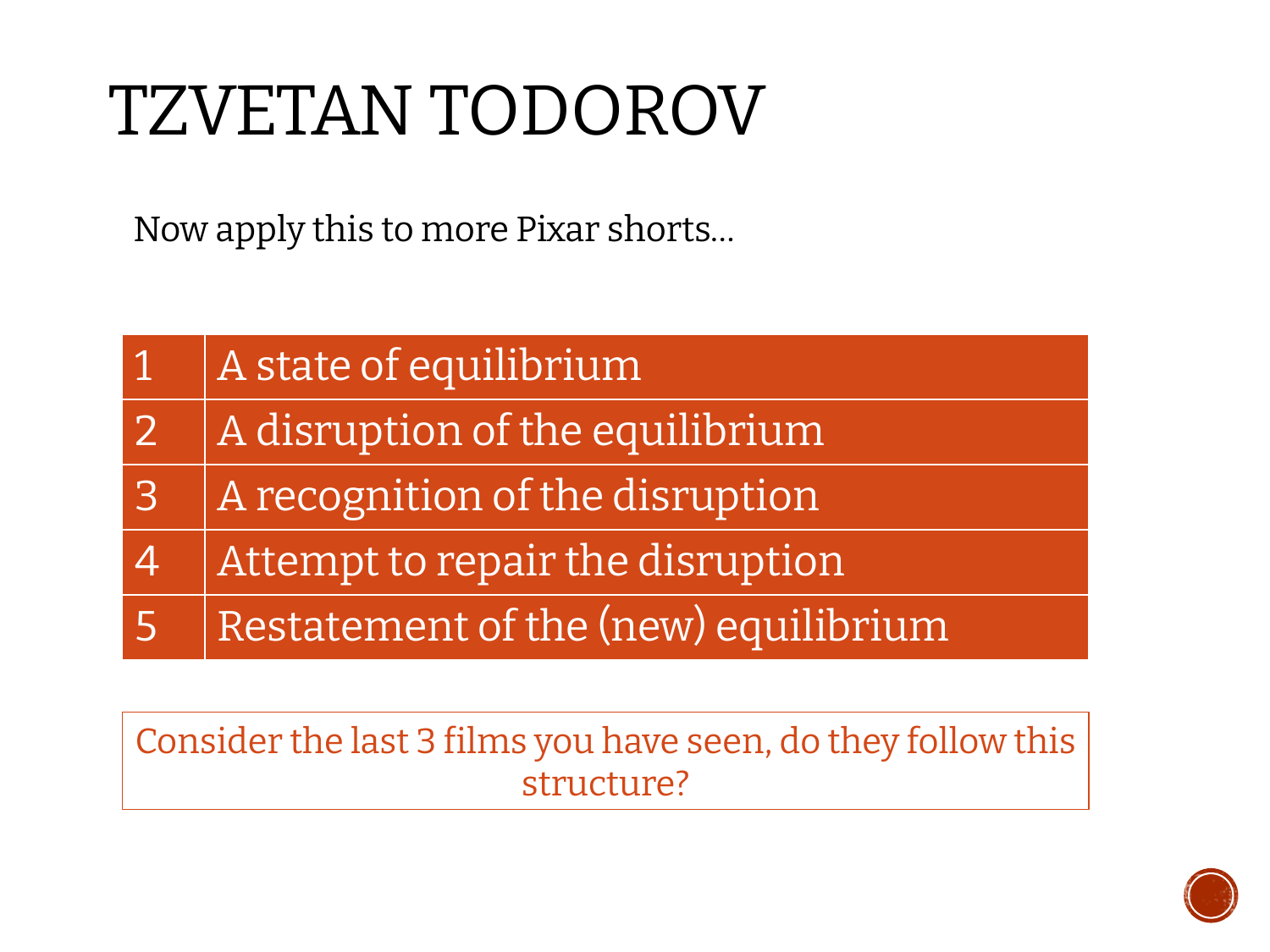

# Tzvetan Todorov
	Now apply this to more Pixar shorts…

| 1 | A state of equilibrium |
| --- | --- |
| 2 | A disruption of the equilibrium |
| 3 | A recognition of the disruption |
| 4 | Attempt to repair the disruption |
| 5 | Restatement of the (new) equilibrium |
Consider the last 3 films you have seen, do they follow this structure?